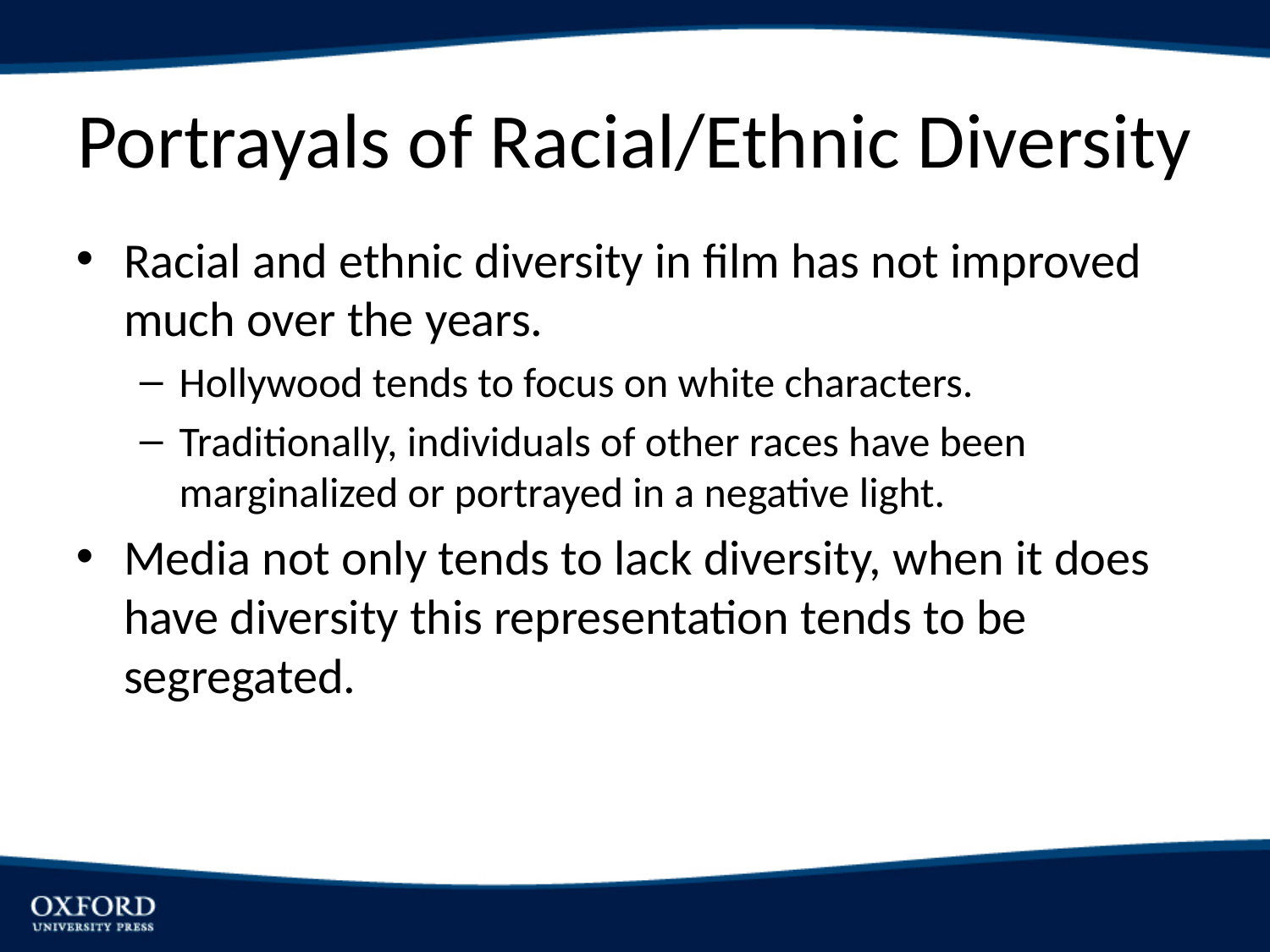

# Portrayals of Racial/Ethnic Diversity
Racial and ethnic diversity in film has not improved much over the years.
Hollywood tends to focus on white characters.
Traditionally, individuals of other races have been marginalized or portrayed in a negative light.
Media not only tends to lack diversity, when it does have diversity this representation tends to be segregated.